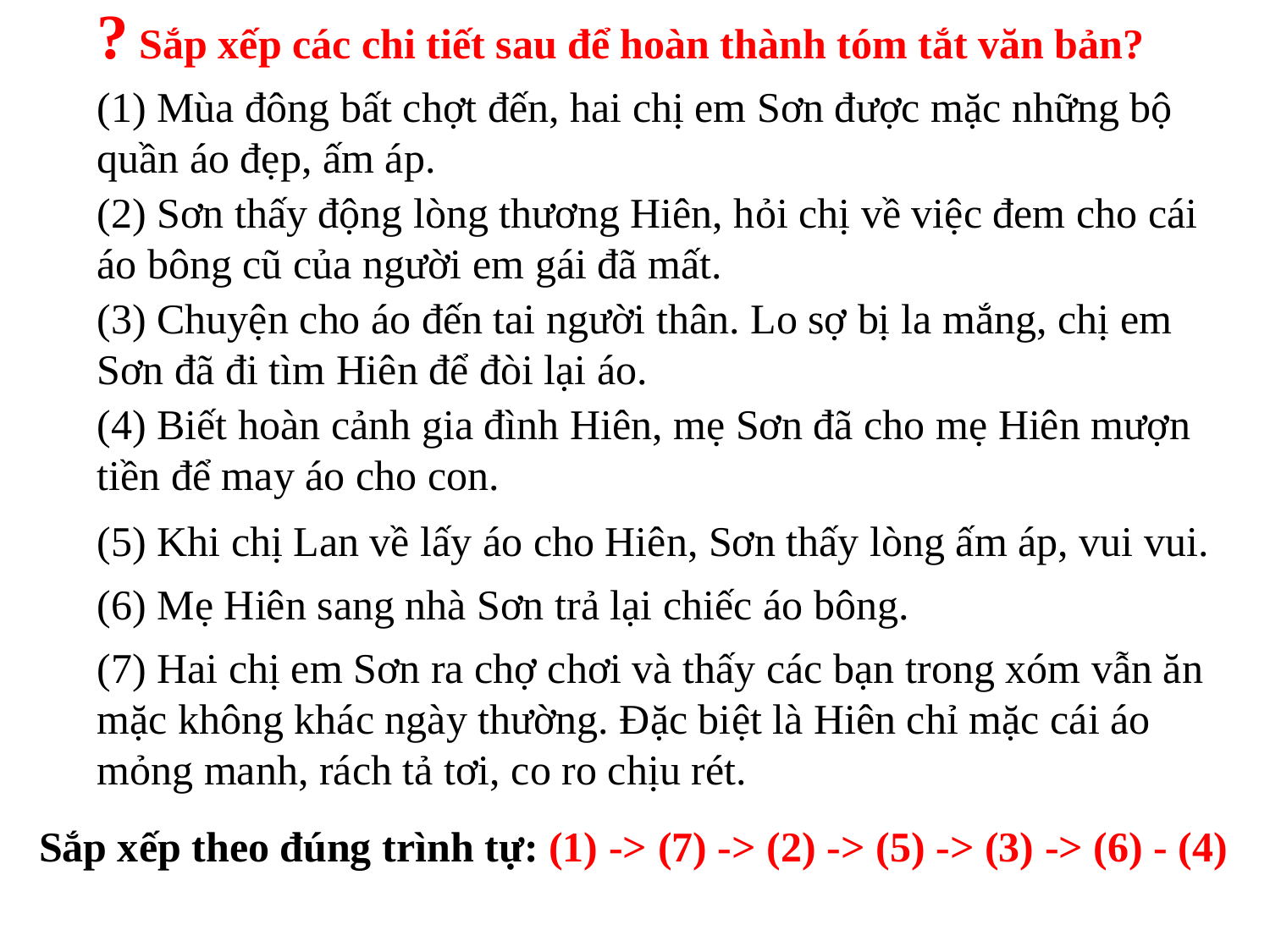

? Sắp xếp các chi tiết sau để hoàn thành tóm tắt văn bản?
(1) Mùa đông bất chợt đến, hai chị em Sơn được mặc những bộ quần áo đẹp, ấm áp.
(2) Sơn thấy động lòng thương Hiên, hỏi chị về việc đem cho cái áo bông cũ của người em gái đã mất.
(3) Chuyện cho áo đến tai người thân. Lo sợ bị la mắng, chị em Sơn đã đi tìm Hiên để đòi lại áo.
(4) Biết hoàn cảnh gia đình Hiên, mẹ Sơn đã cho mẹ Hiên mượn tiền để may áo cho con.
(5) Khi chị Lan về lấy áo cho Hiên, Sơn thấy lòng ấm áp, vui vui.
(6) Mẹ Hiên sang nhà Sơn trả lại chiếc áo bông.
(7) Hai chị em Sơn ra chợ chơi và thấy các bạn trong xóm vẫn ăn mặc không khác ngày thường. Đặc biệt là Hiên chỉ mặc cái áo mỏng manh, rách tả tơi, co ro chịu rét.
Sắp xếp theo đúng trình tự: (1) -> (7) -> (2) -> (5) -> (3) -> (6) - (4)